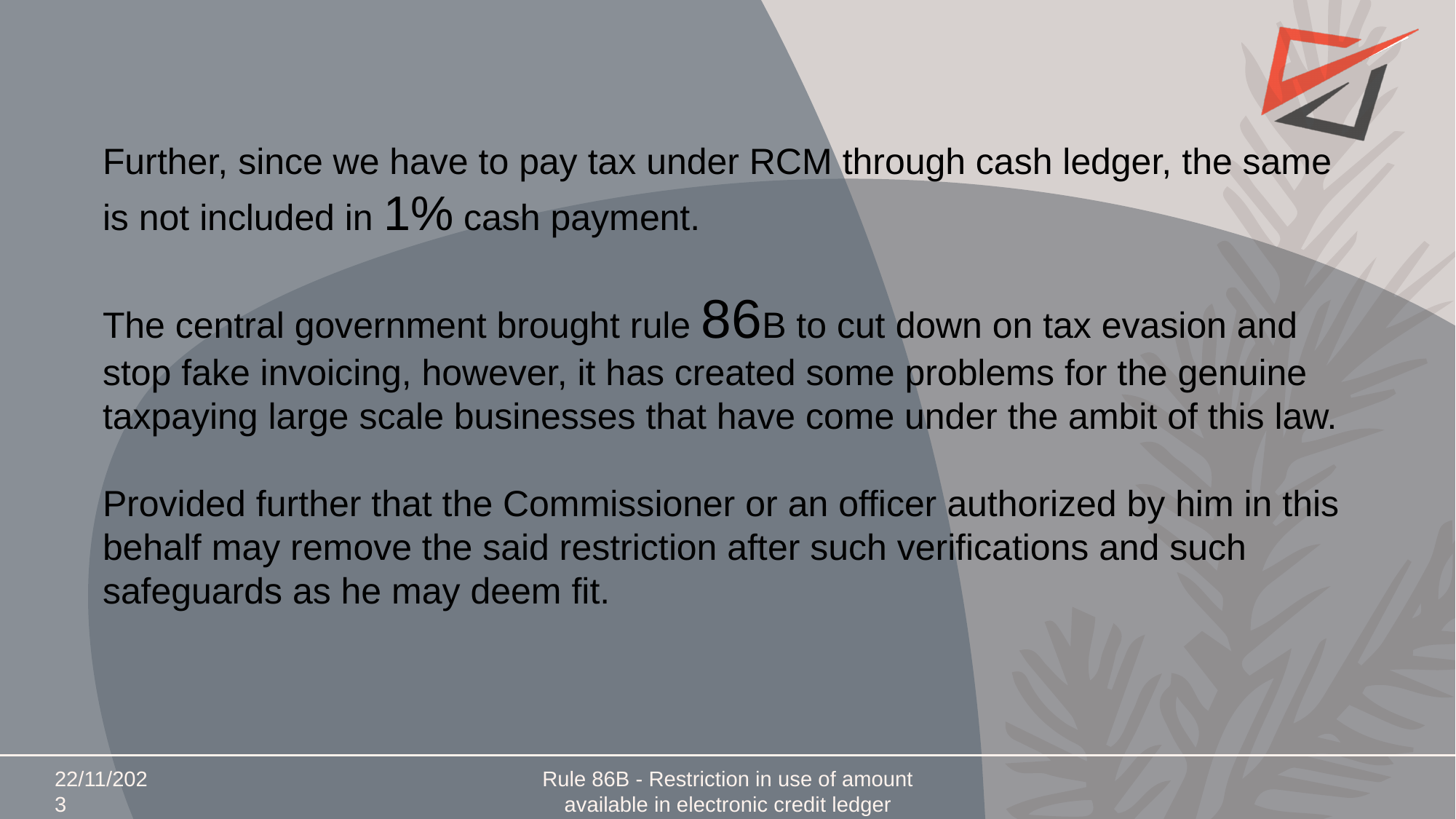

Further, since we have to pay tax under RCM through cash ledger, the same is not included in 1% cash payment.

The central government brought rule 86B to cut down on tax evasion and stop fake invoicing, however, it has created some problems for the genuine taxpaying large scale businesses that have come under the ambit of this law.

Provided further that the Commissioner or an officer authorized by him in this behalf may remove the said restriction after such verifications and such safeguards as he may deem fit.

22/11/2023
Rule 86B - Restriction in use of amount available in electronic credit ledger
12